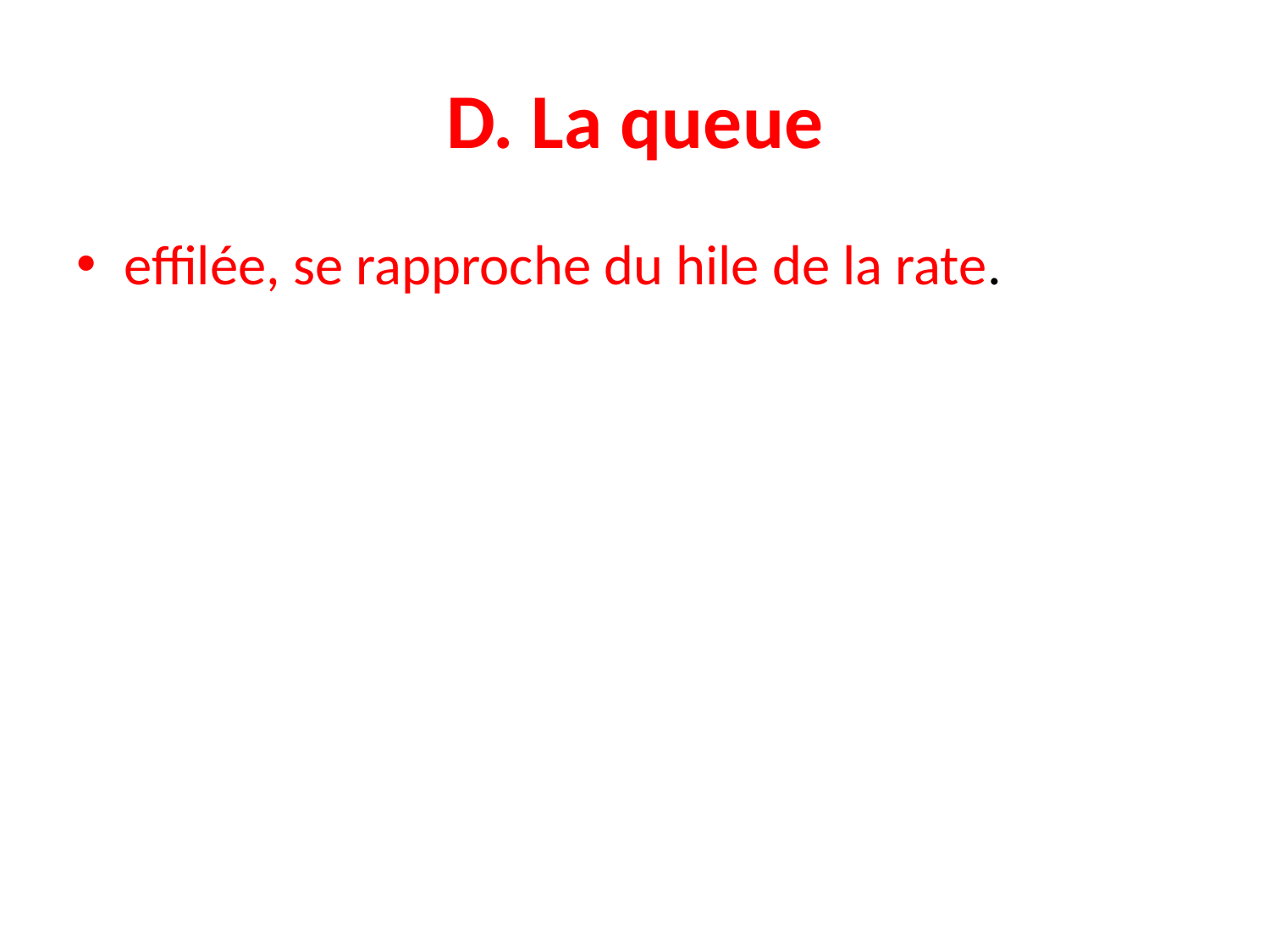

# D. La queue
effilée, se rapproche du hile de la rate.